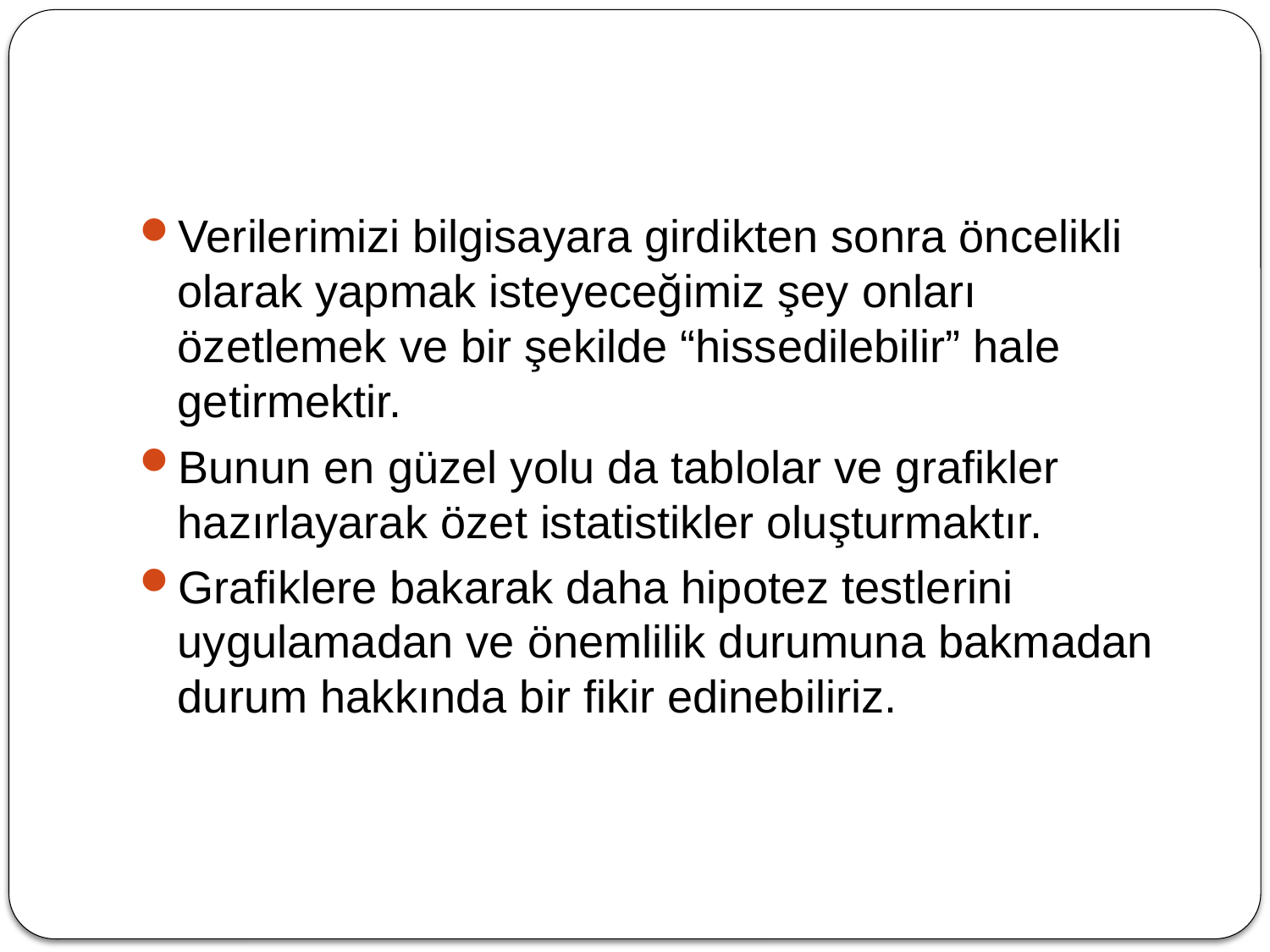

Verilerimizi bilgisayara girdikten sonra öncelikli olarak yapmak isteyeceğimiz şey onları özetlemek ve bir şekilde “hissedilebilir” hale getirmektir.
Bunun en güzel yolu da tablolar ve grafikler hazırlayarak özet istatistikler oluşturmaktır.
Grafiklere bakarak daha hipotez testlerini uygulamadan ve önemlilik durumuna bakmadan durum hakkında bir fikir edinebiliriz.